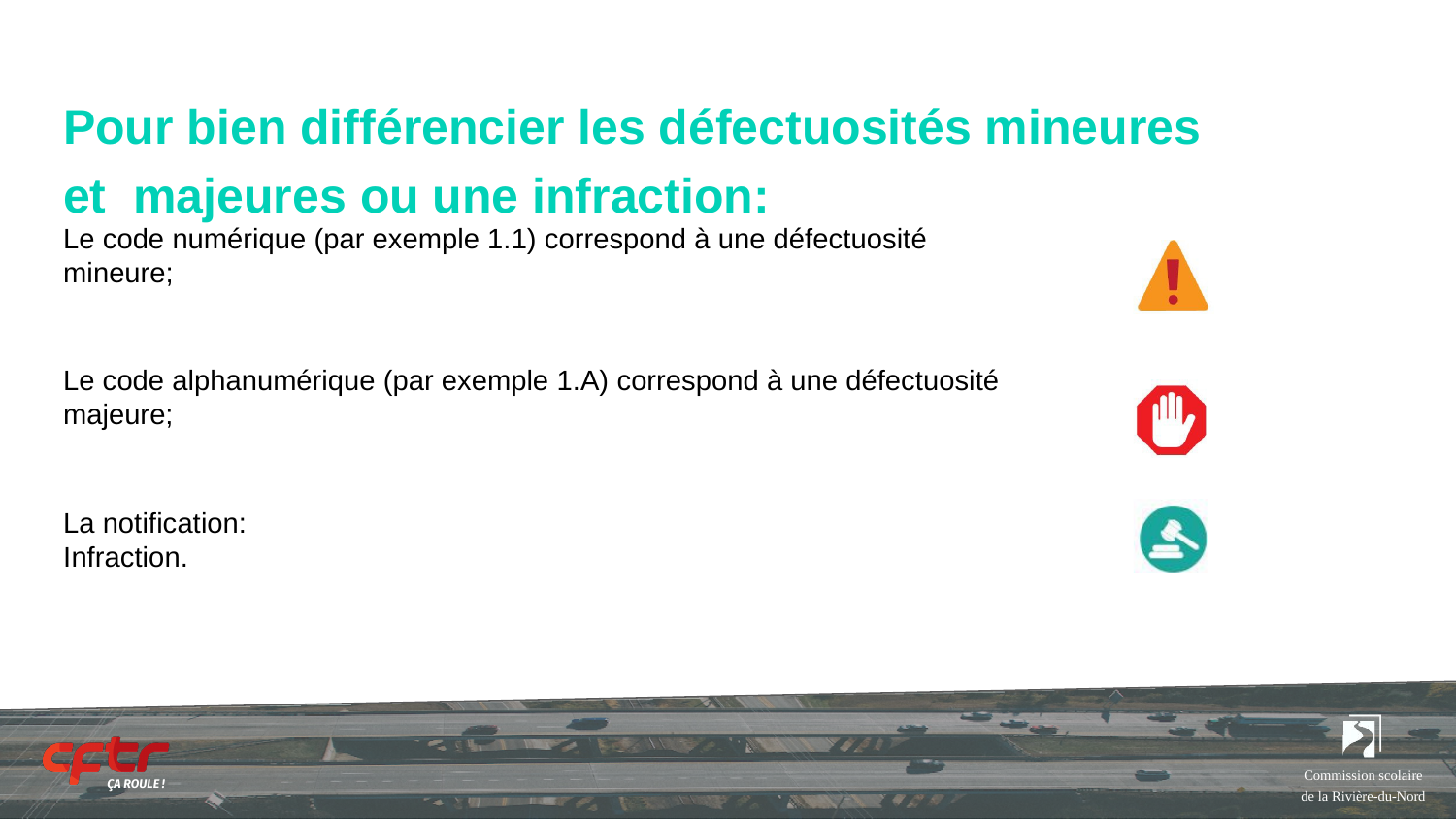

# Pour bien différencier les défectuosités mineures et  majeures ou une infraction:
Le code numérique (par exemple 1.1) correspond à une défectuosité mineure;

Le code alphanumérique (par exemple 1.A) correspond à une défectuosité majeure;

La notification: Infraction.
Commission scolaire  de la Rivière-du-Nord
ÇA ROULE !